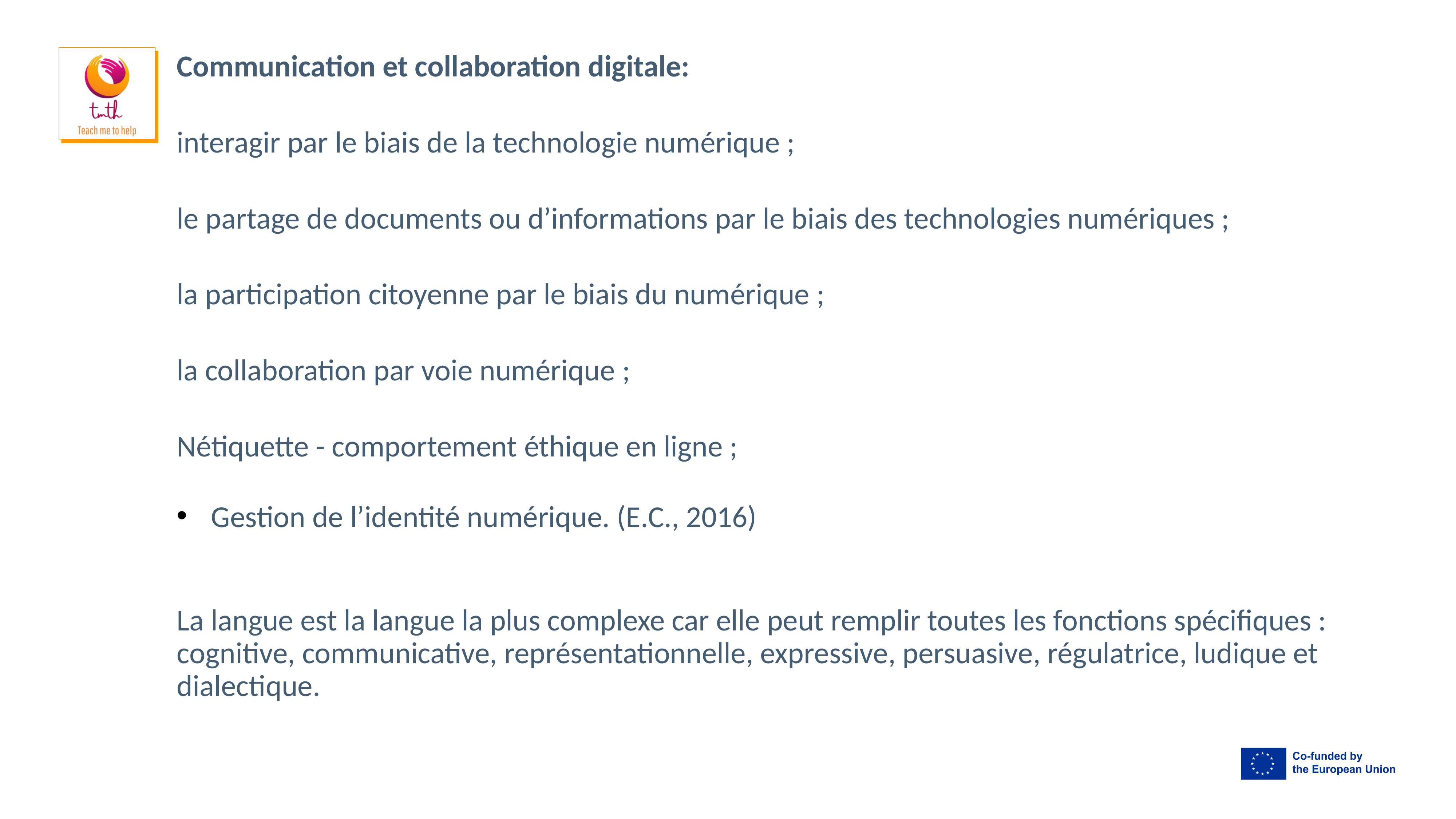

Communication et collaboration digitale:
interagir par le biais de la technologie numérique ;
le partage de documents ou d’informations par le biais des technologies numériques ;
la participation citoyenne par le biais du numérique ;
la collaboration par voie numérique ;
Nétiquette - comportement éthique en ligne ;
Gestion de l’identité numérique. (E.C., 2016)

La langue est la langue la plus complexe car elle peut remplir toutes les fonctions spécifiques : cognitive, communicative, représentationnelle, expressive, persuasive, régulatrice, ludique et dialectique.